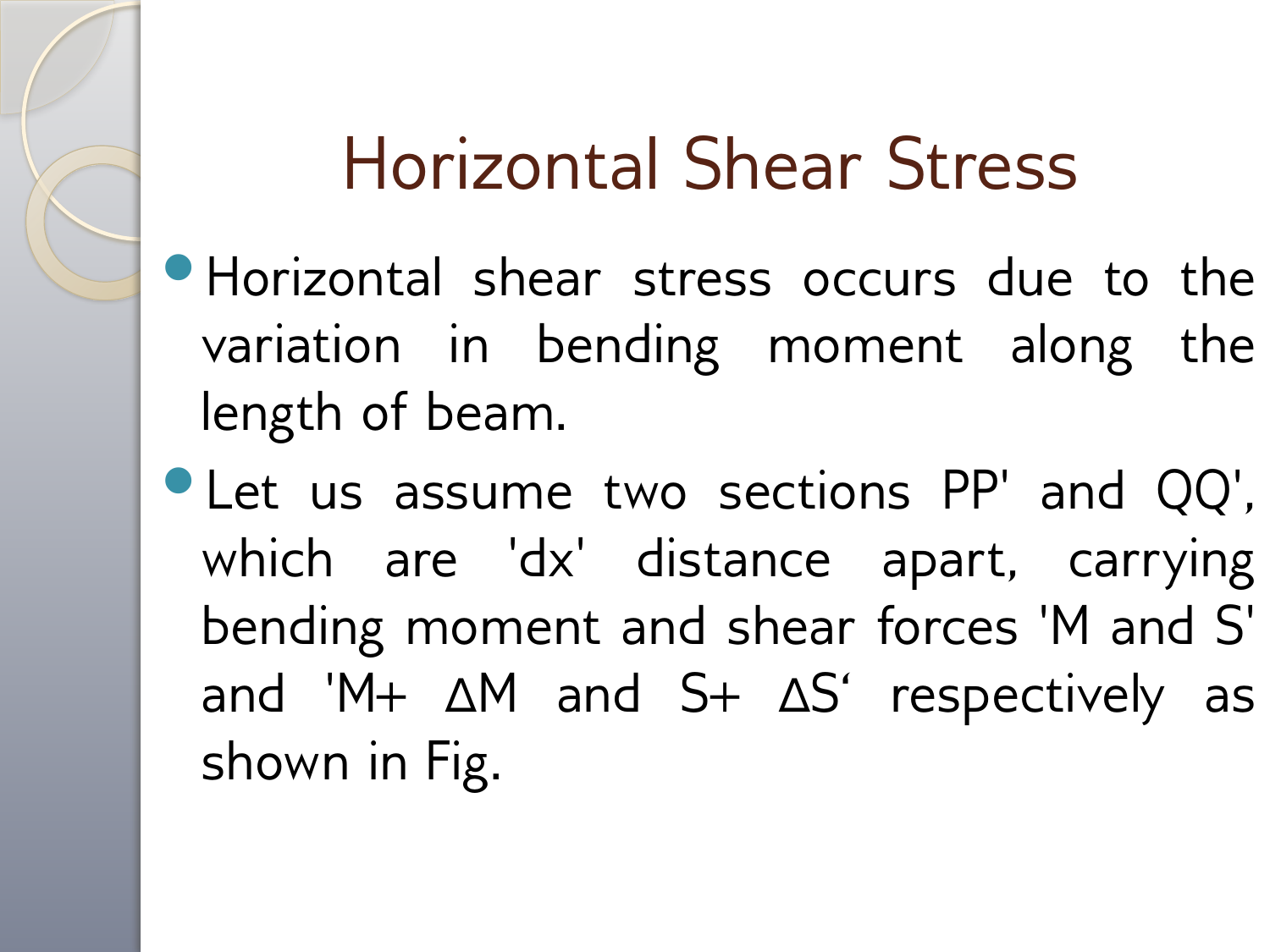

# Horizontal Shear Stress
Horizontal shear stress occurs due to the variation in bending moment along the length of beam.
Let us assume two sections PP' and QQ', which are 'dx' distance apart, carrying bending moment and shear forces 'M and S' and 'M+ ∆M and S+ ∆S‘ respectively as shown in Fig.